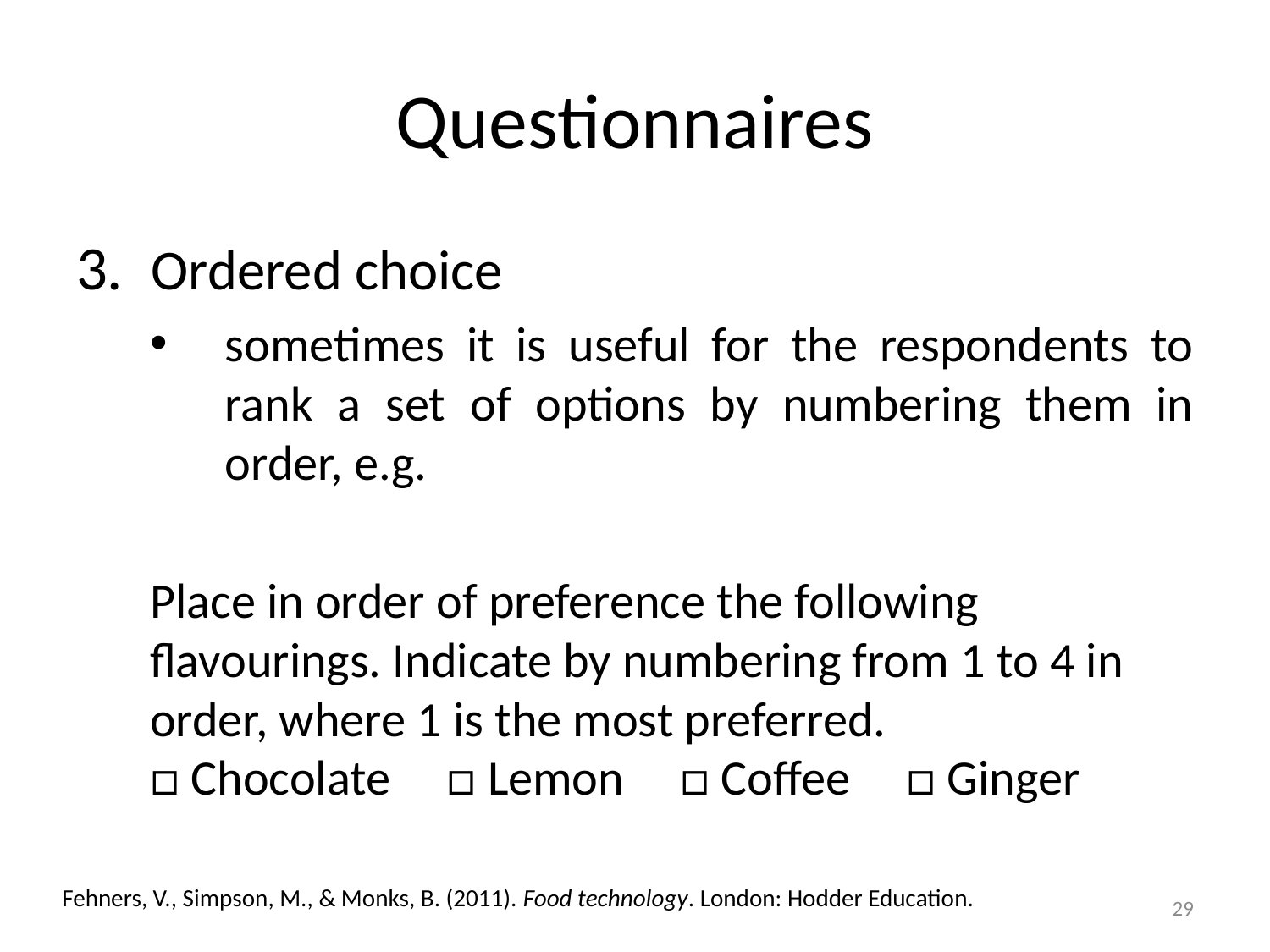

# Questionnaires
3.	Ordered choice
sometimes it is useful for the respondents to rank a set of options by numbering them in order, e.g.

Place in order of preference the following flavourings. Indicate by numbering from 1 to 4 in order, where 1 is the most preferred.
□ Chocolate     □ Lemon     □ Coffee     □ Ginger
Fehners, V., Simpson, M., & Monks, B. (2011). Food technology. London: Hodder Education.

29